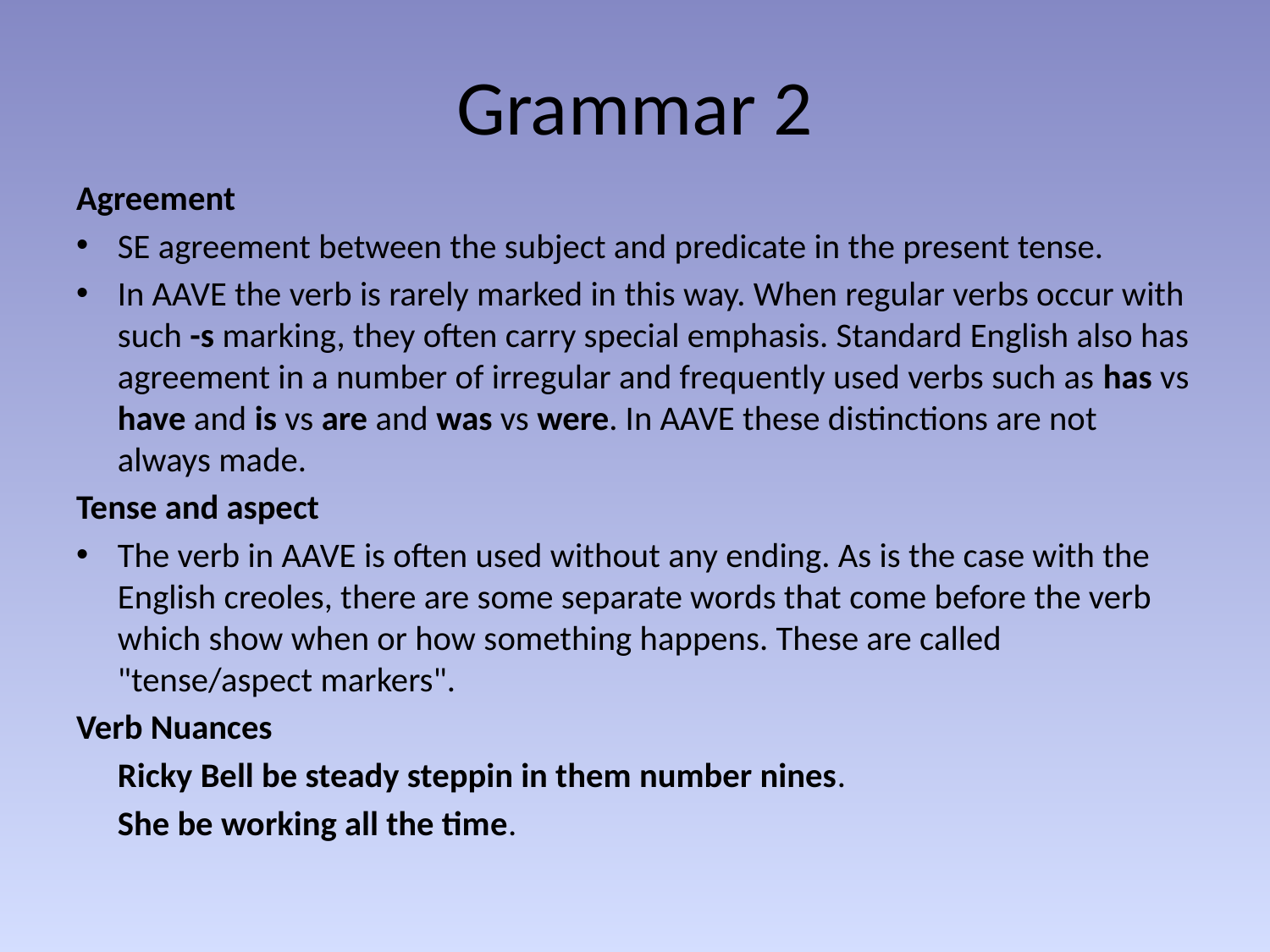

# Grammar 2
Agreement
SE agreement between the subject and predicate in the present tense.
In AAVE the verb is rarely marked in this way. When regular verbs occur with such -s marking, they often carry special emphasis. Standard English also has agreement in a number of irregular and frequently used verbs such as has vs have and is vs are and was vs were. In AAVE these distinctions are not always made.
Tense and aspect
The verb in AAVE is often used without any ending. As is the case with the English creoles, there are some separate words that come before the verb which show when or how something happens. These are called "tense/aspect markers".
Verb Nuances
	Ricky Bell be steady steppin in them number nines.
	She be working all the time.